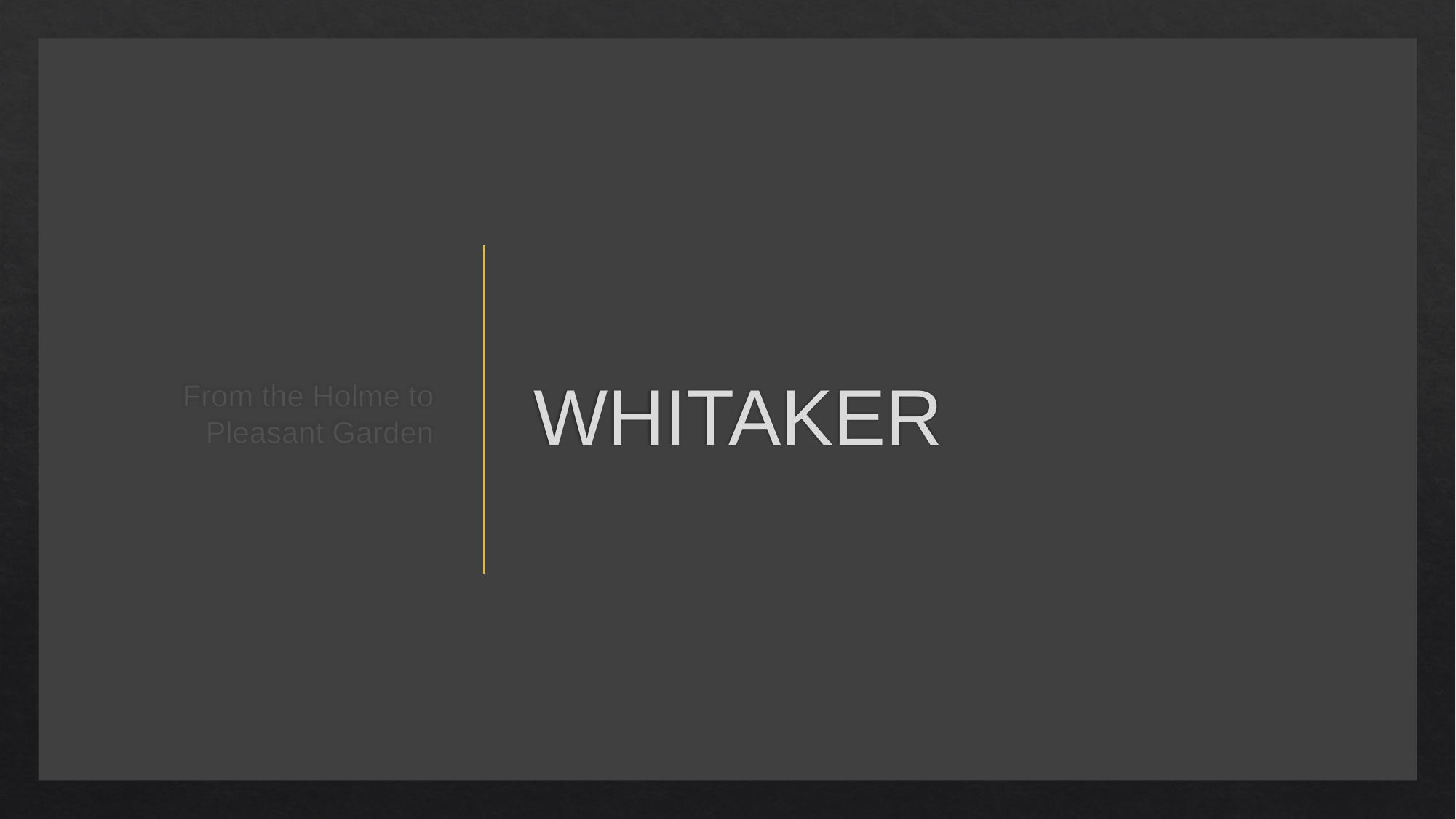

From the Holme to Pleasant Garden
# WHITAKER